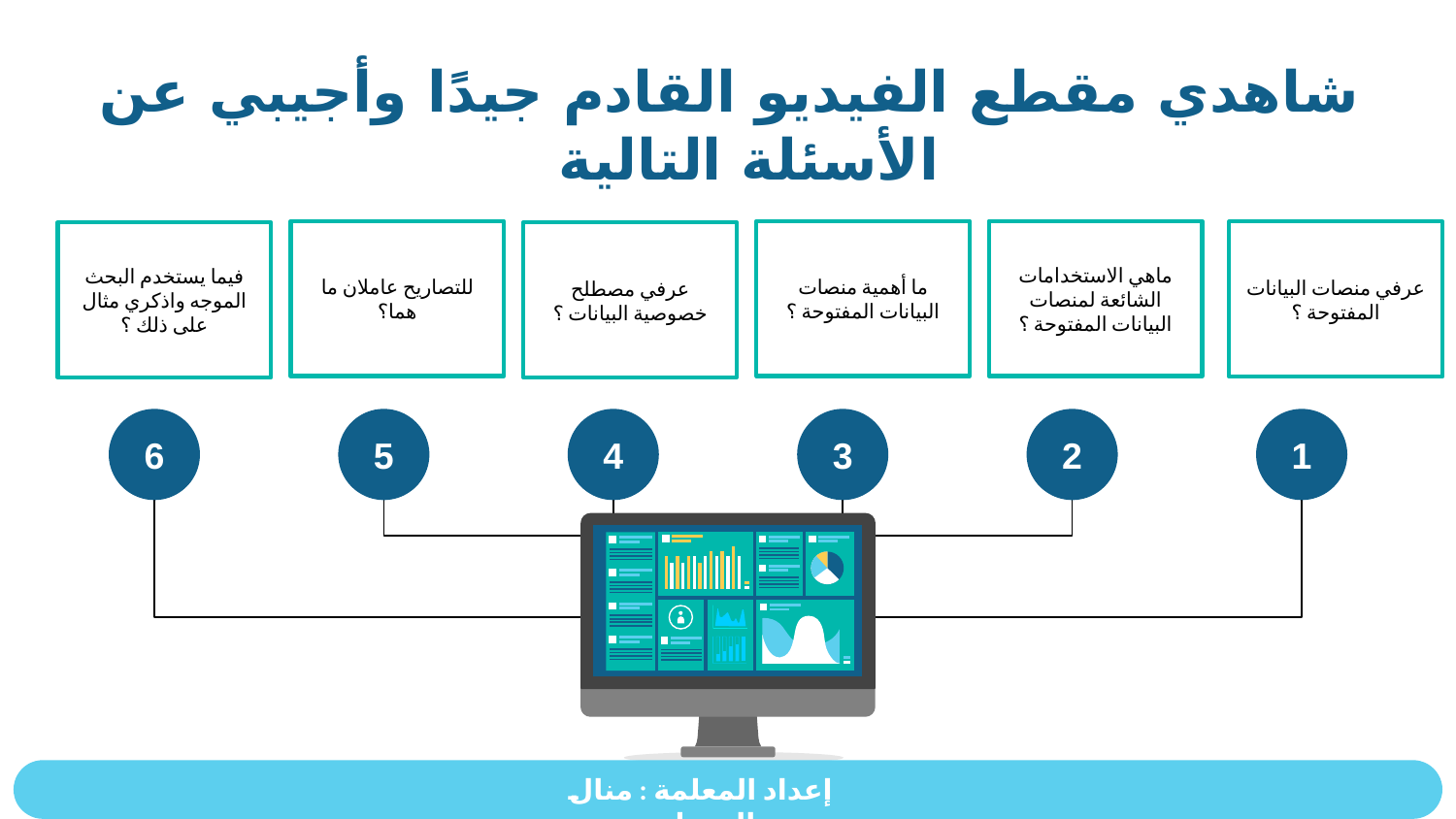

شاهدي مقطع الفيديو القادم جيدًا وأجيبي عن الأسئلة التالية
للتصاريح عاملان ما هما؟
ما أهمية منصات البيانات المفتوحة ؟
ماهي الاستخدامات الشائعة لمنصات البيانات المفتوحة ؟
عرفي منصات البيانات المفتوحة ؟
فيما يستخدم البحث الموجه واذكري مثال على ذلك ؟
عرفي مصطلح خصوصية البيانات ؟
6
5
4
3
2
1

إعداد المعلمة : منال الرحيلي